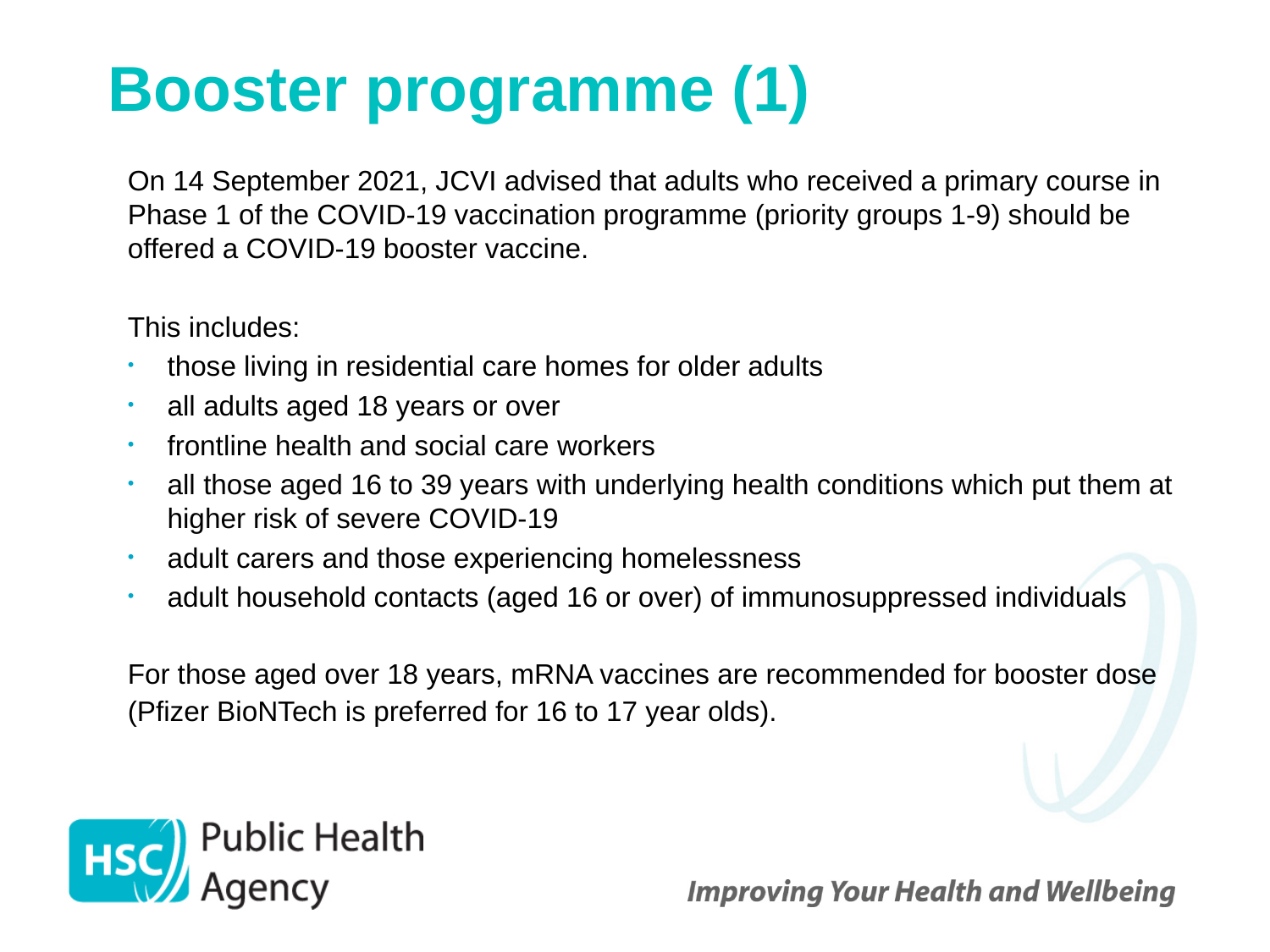

# Booster programme (1)
On 14 September 2021, JCVI advised that adults who received a primary course in Phase 1 of the COVID-19 vaccination programme (priority groups 1-9) should be offered a COVID-19 booster vaccine.

This includes:
those living in residential care homes for older adults
all adults aged 18 years or over
frontline health and social care workers
all those aged 16 to 39 years with underlying health conditions which put them at higher risk of severe COVID-19
adult carers and those experiencing homelessness
adult household contacts (aged 16 or over) of immunosuppressed individuals

For those aged over 18 years, mRNA vaccines are recommended for booster dose (Pfizer BioNTech is preferred for 16 to 17 year olds).